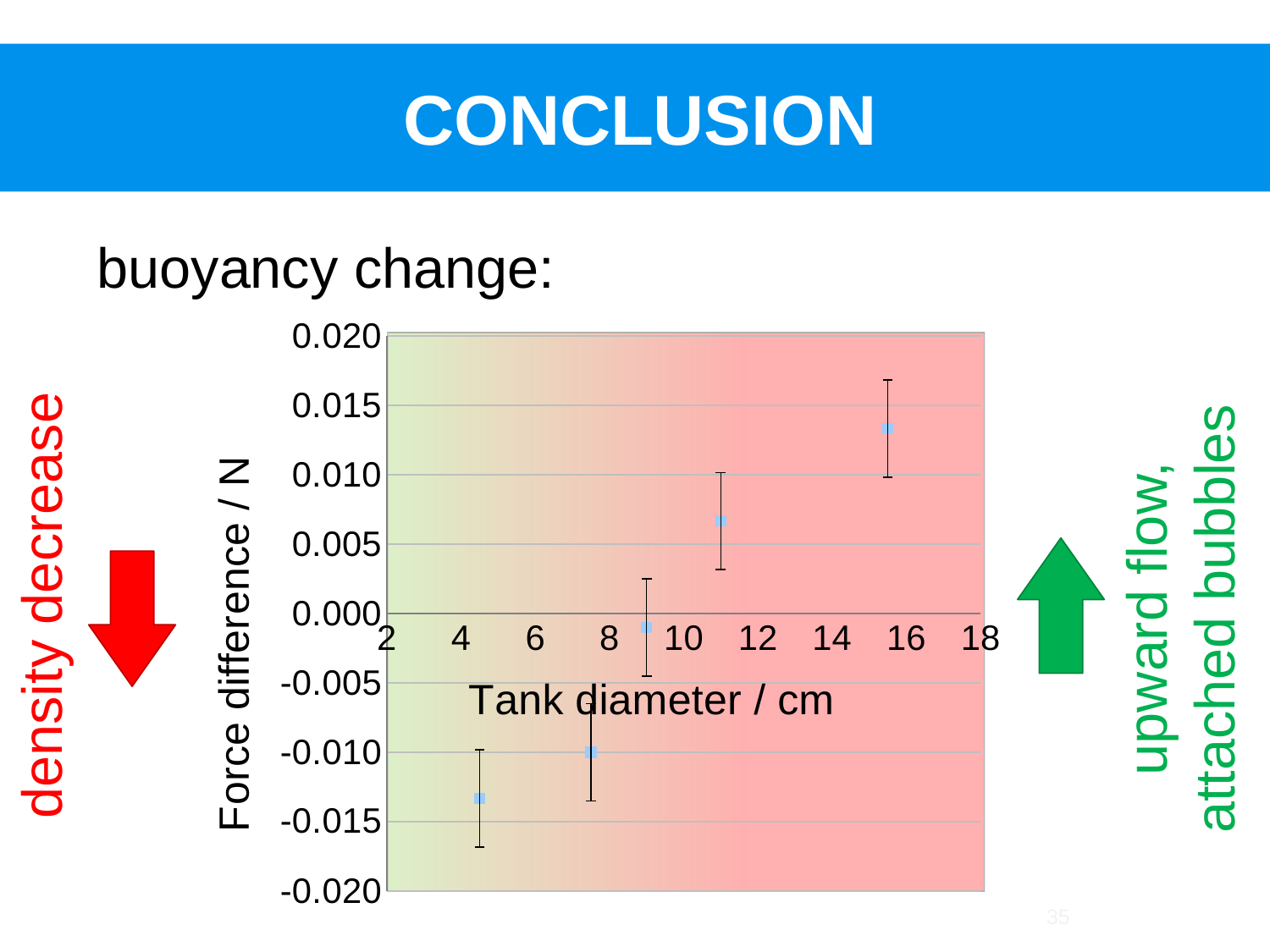

# Conclusion

buoyancy change:
density decrease

### Chart

| Category | cervene |
|---|---|
upward flow,
attached bubbles

35